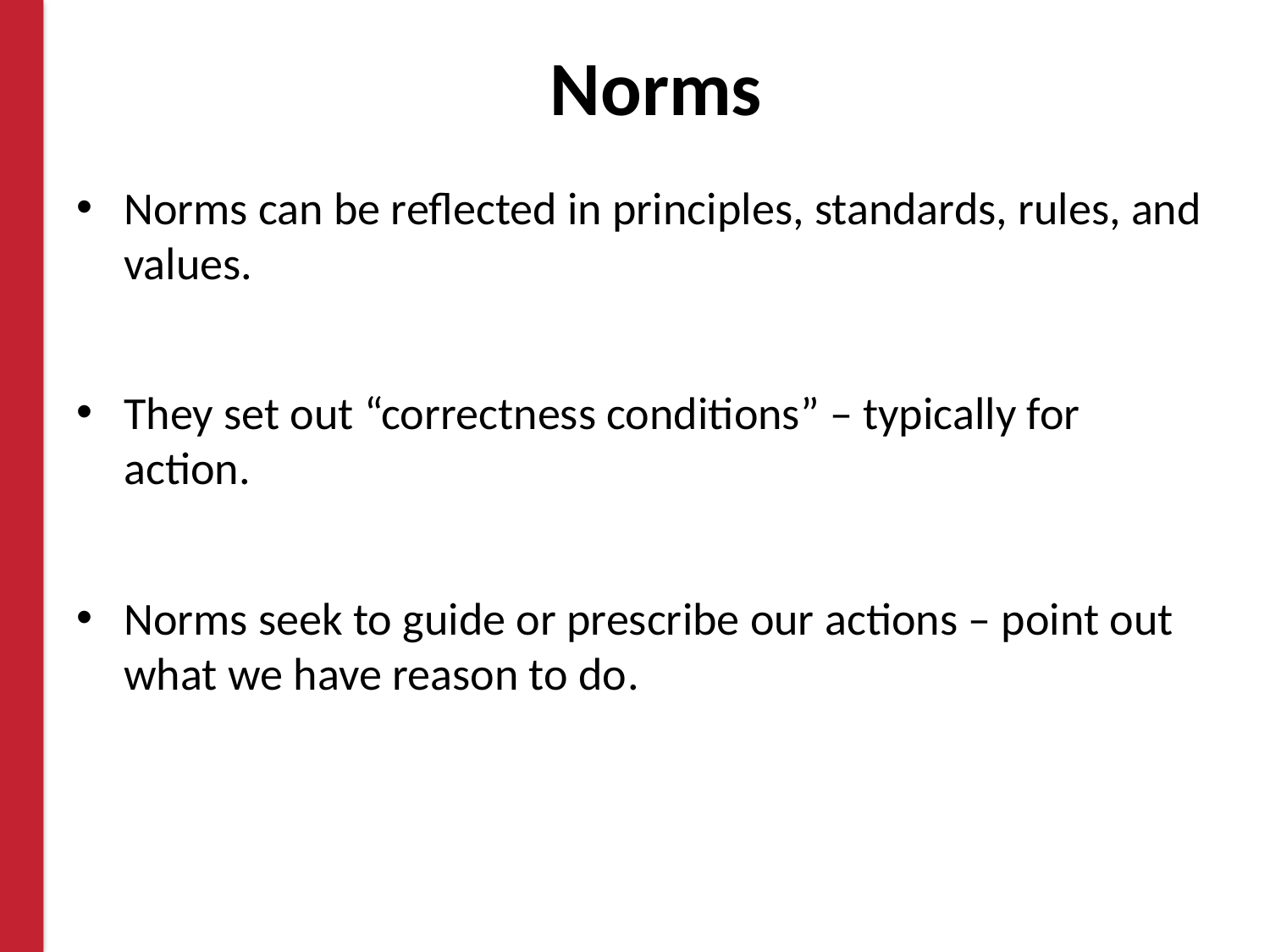

# Norms
Norms can be reflected in principles, standards, rules, and values.

They set out “correctness conditions” – typically for action.

Norms seek to guide or prescribe our actions – point out what we have reason to do.